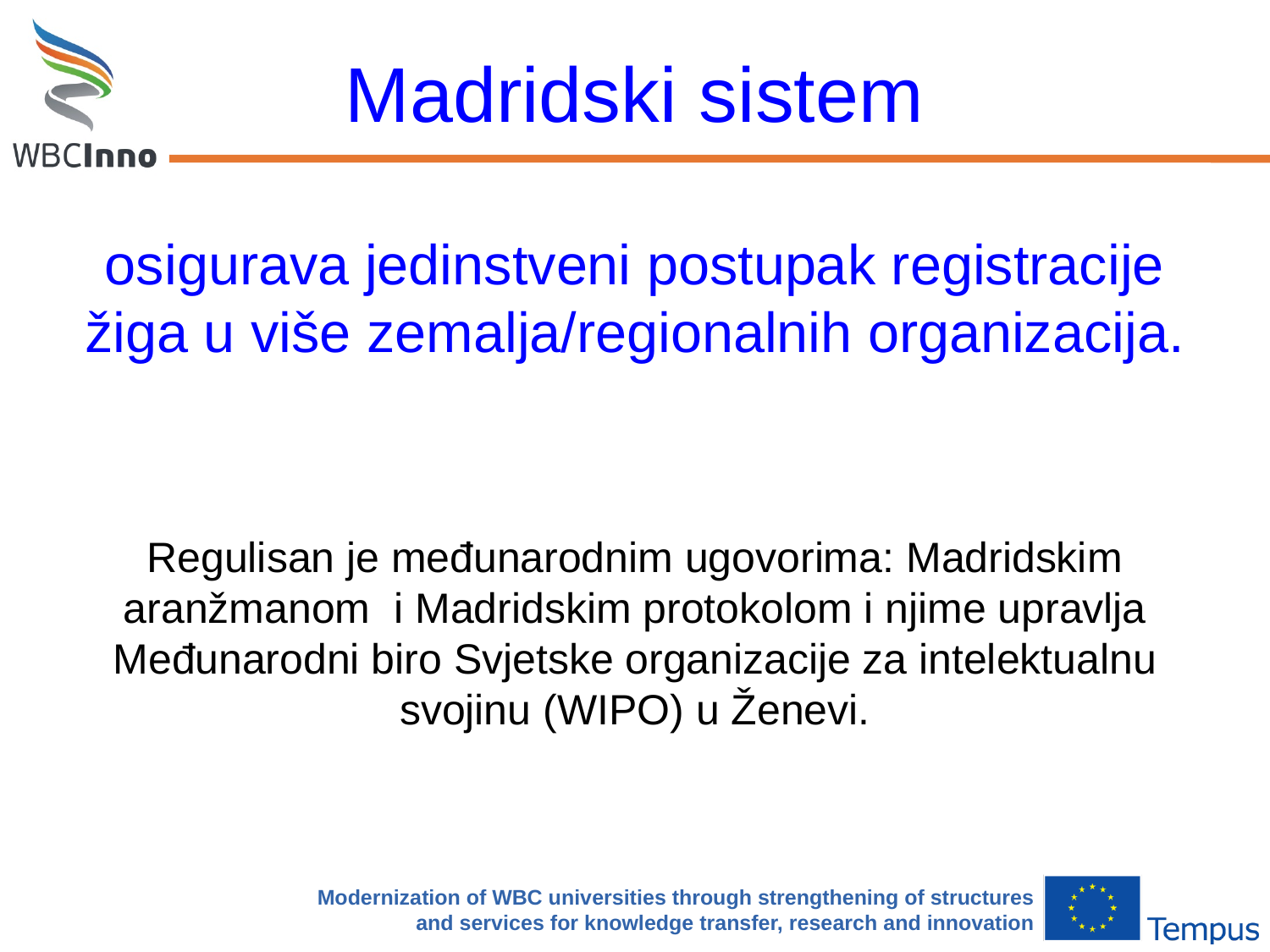

# Madridski sistem
osigurava jedinstveni postupak registracije žiga u više zemalja/regionalnih organizacija.

Regulisan je međunarodnim ugovorima: Madridskim aranžmanom  i Madridskim protokolom i njime upravlja Međunarodni biro Svjetske organizacije za intelektualnu svojinu (WIPO) u Ženevi.